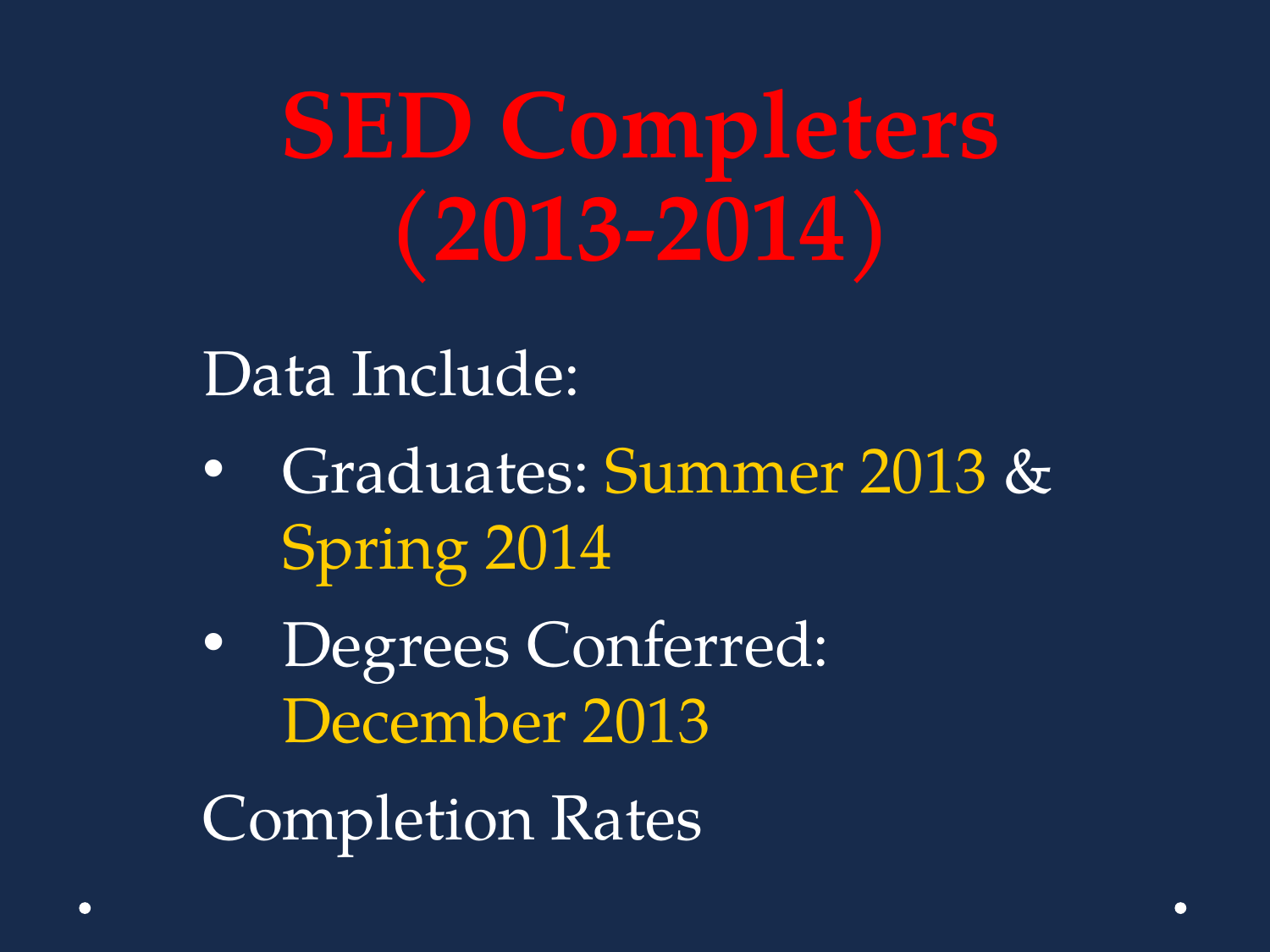

# SED Completers (2013-2014)
Data Include:
Graduates: Summer 2013 & Spring 2014
Degrees Conferred: December 2013
Completion Rates